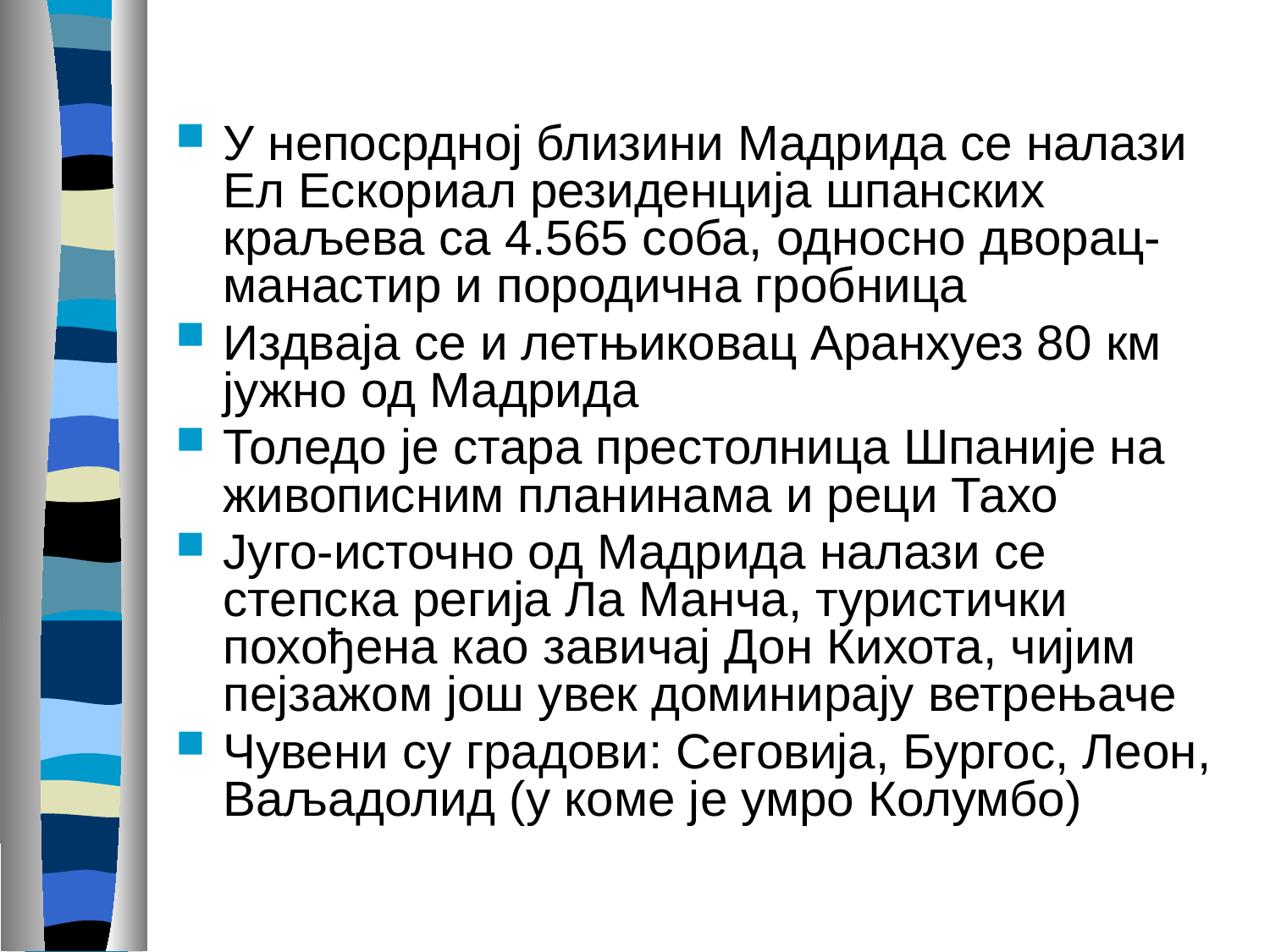

#
У непосрдној близини Мадрида се налази Ел Ескориал резиденција шпанских краљева са 4.565 соба, односно дворац-манастир и породична гробница
Издваја се и летњиковац Аранхуез 80 км јужно од Мадрида
Толедо је стара престолница Шпаније на живописним планинама и реци Тахо
Југо-источно од Мадрида налази се степска регија Ла Манча, туристички похођена као завичај Дон Кихота, чијим пејзажом још увек доминирају ветрењаче
Чувени су градови: Сеговија, Бургос, Леон, Ваљадолид (у коме је умро Колумбо)